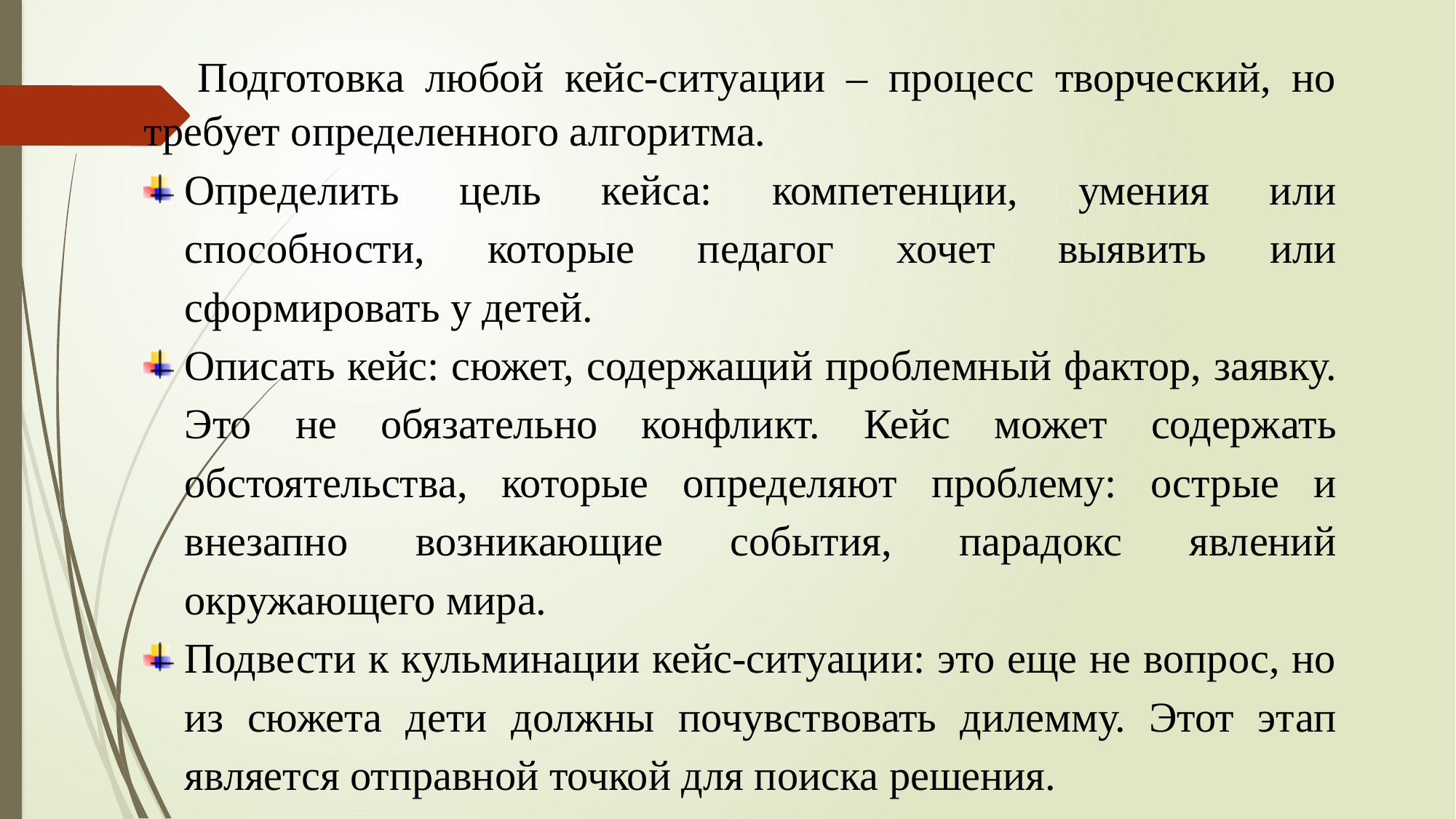

Подготовка любой кейс-ситуации – процесс творческий, но требует определенного алгоритма.
Определить цель кейса: компетенции, умения или способности, которые педагог хочет выявить или сформировать у детей.
Описать кейс: сюжет, содержащий проблемный фактор, заявку. Это не обязательно конфликт. Кейс может содержать обстоятельства, которые определяют проблему: острые и внезапно возникающие события, парадокс явлений окружающего мира.
Подвести к кульминации кейс-ситуации: это еще не вопрос, но из сюжета дети должны почувствовать дилемму. Этот этап является отправной точкой для поиска решения.